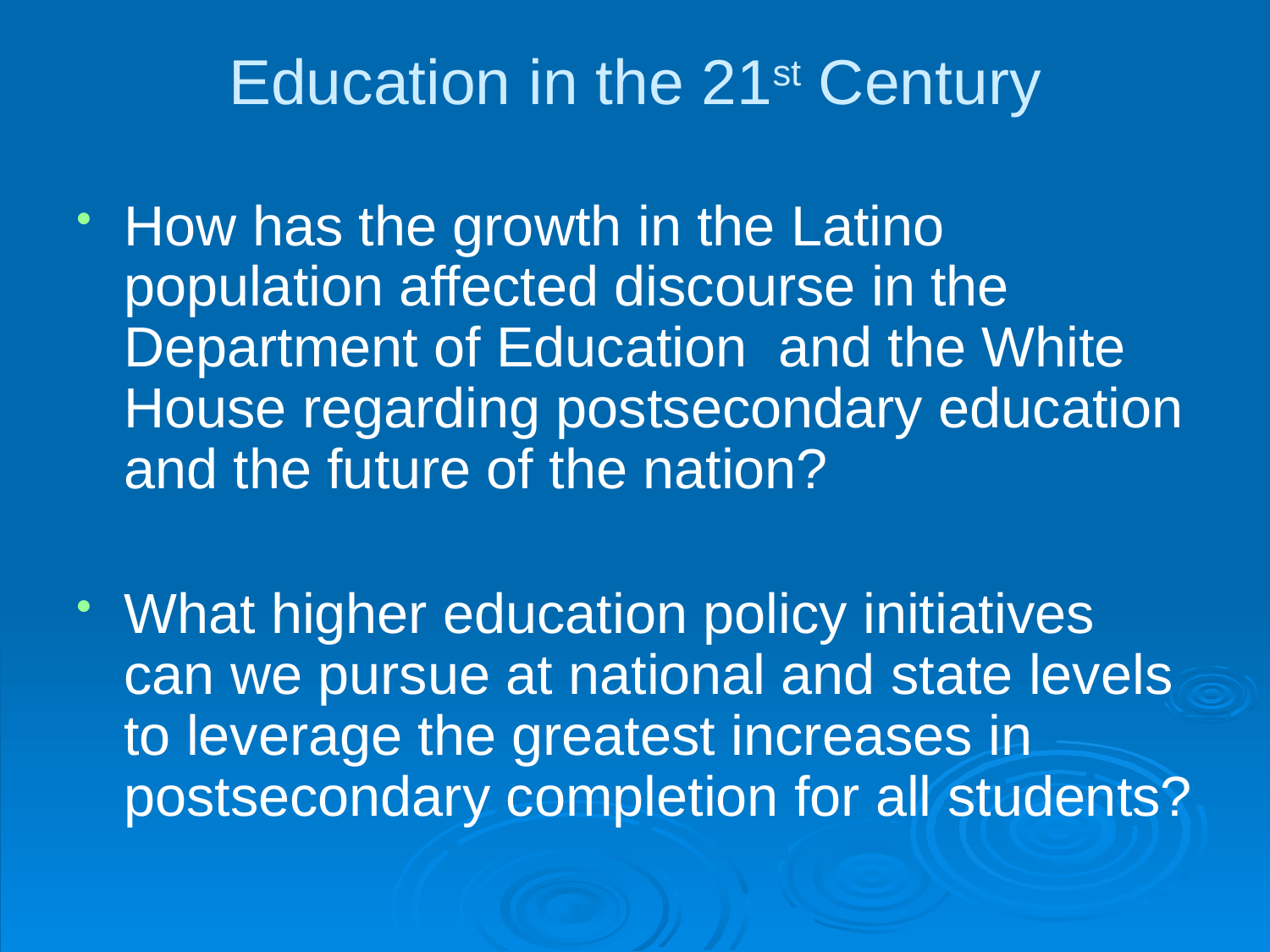

# Education in the 21st Century
How has the growth in the Latino population affected discourse in the Department of Education  and the White House regarding postsecondary education and the future of the nation?

What higher education policy initiatives can we pursue at national and state levels to leverage the greatest increases in postsecondary completion for all students?